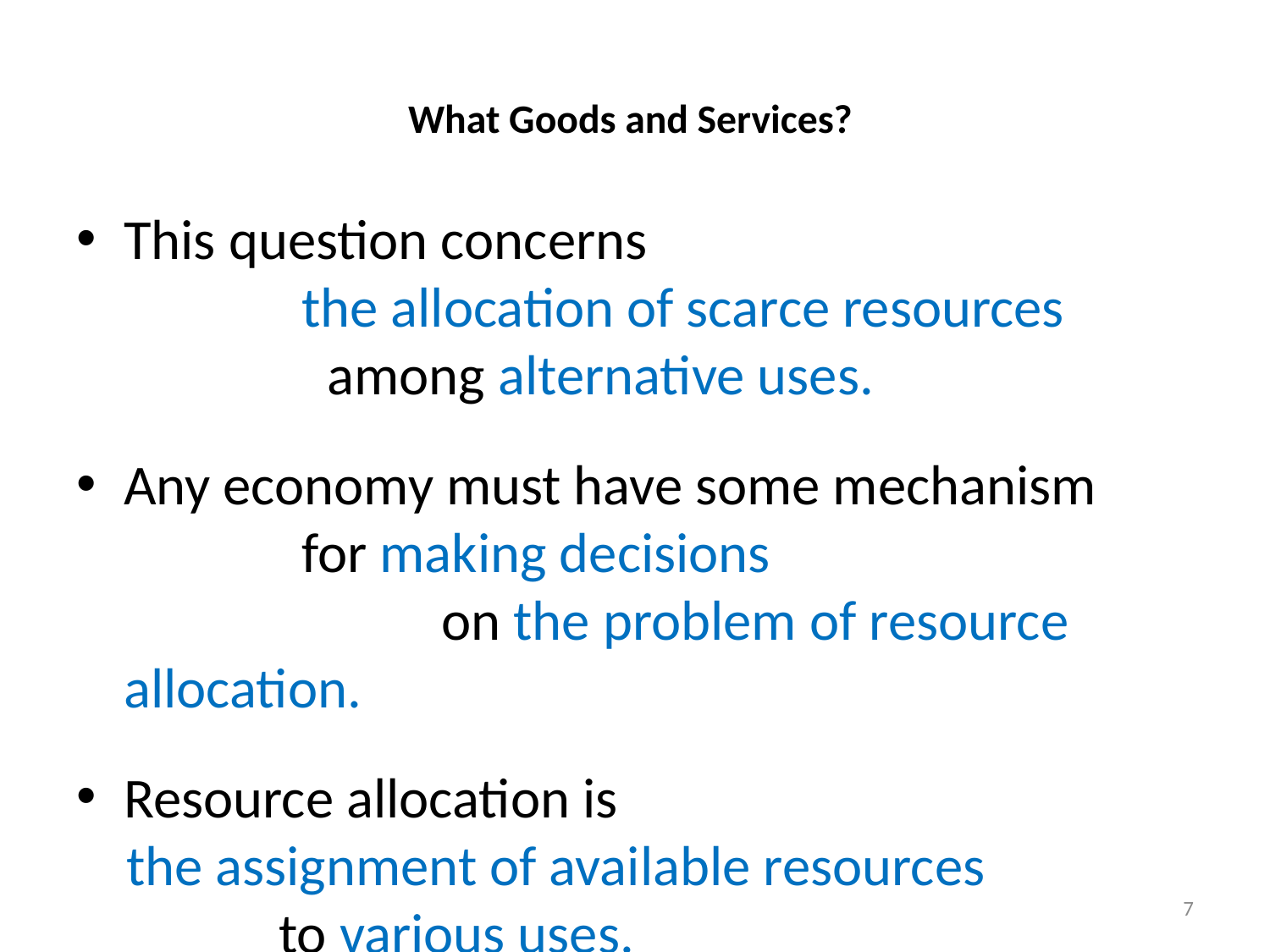

# What Goods and Services?
This question concerns                                                          the allocation of scarce resources                           among alternative uses.
Any economy must have some mechanism                      for making decisions                                                           on the problem of resource allocation.
Resource allocation is
the assignment of available resources                             to various uses.
7